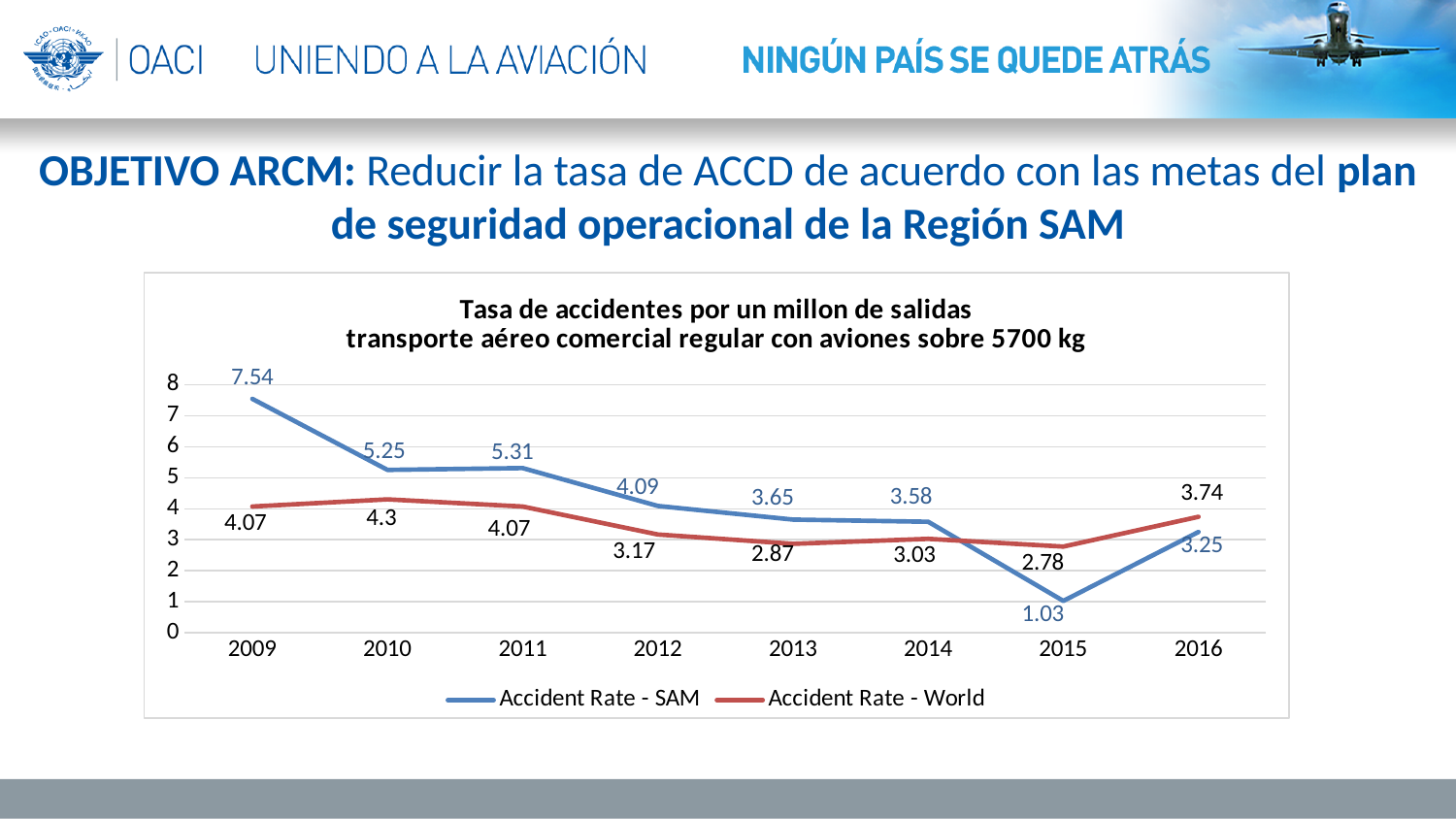

OBJETIVO ARCM: Reducir la tasa de ACCD de acuerdo con las metas del plan de seguridad operacional de la Región SAM

### Chart: Tasa de accidentes por un millon de salidas
transporte aéreo comercial regular con aviones sobre 5700 kg

| Category | Accident Rate - SAM | Accident Rate - World |
|---|---|---|
| 2009 | 7.54 | 4.07 |
| 2010 | 5.25 | 4.3 |
| 2011 | 5.31 | 4.07 |
| 2012 | 4.09 | 3.17 |
| 2013 | 3.65 | 2.87 |
| 2014 | 3.58 | 3.03 |
| 2015 | 1.03 | 2.78 |
| 2016 | 3.25 | 3.74 |